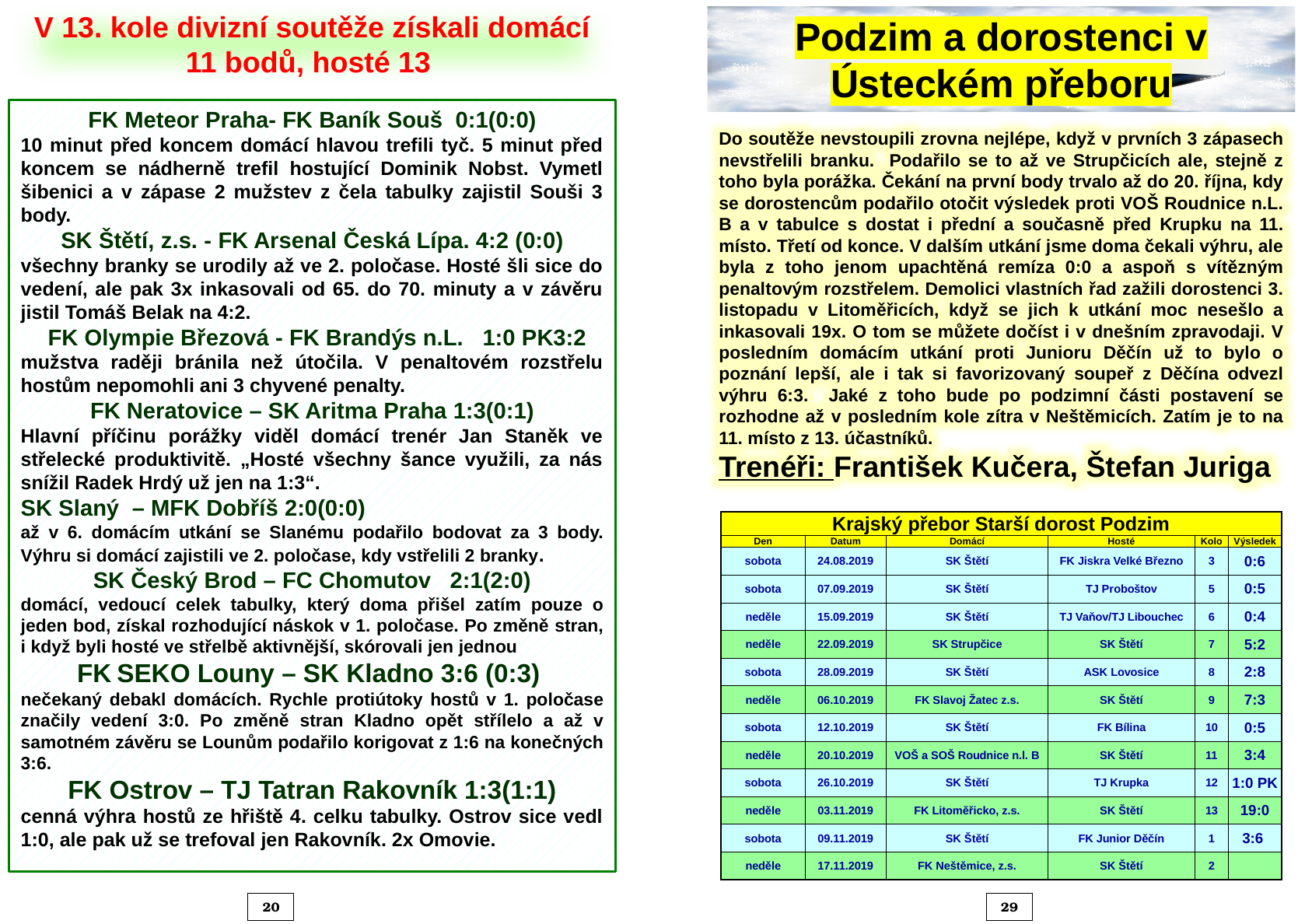

V 13. kole divizní soutěže získali domácí 11 bodů, hosté 13
Podzim a dorostenci v Ústeckém přeboru
FK Meteor Praha- FK Baník Souš  0:1(0:0)
10 minut před koncem domácí hlavou trefili tyč. 5 minut před koncem se nádherně trefil hostující Dominik Nobst. Vymetl šibenici a v zápase 2 mužstev z čela tabulky zajistil Souši 3 body.
SK Štětí, z.s. - FK Arsenal Česká Lípa. 4:2 (0:0)
všechny branky se urodily až ve 2. poločase. Hosté šli sice do vedení, ale pak 3x inkasovali od 65. do 70. minuty a v závěru jistil Tomáš Belak na 4:2.
     FK Olympie Březová - FK Brandýs n.L.   1:0 PK3:2
mužstva raději bránila než útočila. V penaltovém rozstřelu hostům nepomohli ani 3 chyvené penalty.
FK Neratovice – SK Aritma Praha 1:3(0:1)
Hlavní příčinu porážky viděl domácí trenér Jan Staněk ve střelecké produktivitě. „Hosté všechny šance využili, za nás snížil Radek Hrdý už jen na 1:3“.
SK Slaný  – MFK Dobříš 2:0(0:0)
až v 6. domácím utkání se Slanému podařilo bodovat za 3 body. Výhru si domácí zajistili ve 2. poločase, kdy vstřelili 2 branky.
SK Český Brod – FC Chomutov   2:1(2:0)
domácí, vedoucí celek tabulky, který doma přišel zatím pouze o jeden bod, získal rozhodující náskok v 1. poločase. Po změně stran, i když byli hosté ve střelbě aktivnější, skórovali jen jednou
FK SEKO Louny – SK Kladno 3:6 (0:3)
nečekaný debakl domácích. Rychle protiútoky hostů v 1. poločase značily vedení 3:0. Po změně stran Kladno opět střílelo a až v samotném závěru se Lounům podařilo korigovat z 1:6 na konečných 3:6.
FK Ostrov – TJ Tatran Rakovník 1:3(1:1)
cenná výhra hostů ze hřiště 4. celku tabulky. Ostrov sice vedl 1:0, ale pak už se trefoval jen Rakovník. 2x Omovie.

Do soutěže nevstoupili zrovna nejlépe, když v prvních 3 zápasech nevstřelili branku.  Podařilo se to až ve Strupčicích ale, stejně z toho byla porážka. Čekání na první body trvalo až do 20. října, kdy se dorostencům podařilo otočit výsledek proti VOŠ Roudnice n.L. B a v tabulce s dostat i přední a současně před Krupku na 11. místo. Třetí od konce. V dalším utkání jsme doma čekali výhru, ale byla z toho jenom upachtěná remíza 0:0 a aspoň s vítězným penaltovým rozstřelem. Demolici vlastních řad zažili dorostenci 3. listopadu v Litoměřicích, když se jich k utkání moc nesešlo a inkasovali 19x. O tom se můžete dočíst i v dnešním zpravodaji. V posledním domácím utkání proti Junioru Děčín už to bylo o poznání lepší, ale i tak si favorizovaný soupeř z Děčína odvezl výhru 6:3.  Jaké z toho bude po podzimní části postavení se rozhodne až v posledním kole zítra v Neštěmicích. Zatím je to na 11. místo z 13. účastníků.
Trenéři: František Kučera, Štefan Juriga
| Krajský přebor Starší dorost Podzim |  |  |  |  |  |
| --- | --- | --- | --- | --- | --- |
| Den | Datum | Domácí | Hosté | Kolo | Výsledek |
| sobota | 24.08.2019 | SK Štětí | FK Jiskra Velké Březno | 3 | 0:6 |
| sobota | 07.09.2019 | SK Štětí | TJ Proboštov | 5 | 0:5 |
| neděle | 15.09.2019 | SK Štětí | TJ Vaňov/TJ Libouchec | 6 | 0:4 |
| neděle | 22.09.2019 | SK Strupčice | SK Štětí | 7 | 5:2 |
| sobota | 28.09.2019 | SK Štětí | ASK Lovosice | 8 | 2:8 |
| neděle | 06.10.2019 | FK Slavoj Žatec z.s. | SK Štětí | 9 | 7:3 |
| sobota | 12.10.2019 | SK Štětí | FK Bílina | 10 | 0:5 |
| neděle | 20.10.2019 | VOŠ a SOŠ Roudnice n.l. B | SK Štětí | 11 | 3:4 |
| sobota | 26.10.2019 | SK Štětí | TJ Krupka | 12 | 1:0 PK |
| neděle | 03.11.2019 | FK Litoměřicko, z.s. | SK Štětí | 13 | 19:0 |
| sobota | 09.11.2019 | SK Štětí | FK Junior Děčín | 1 | 3:6 |
| neděle | 17.11.2019 | FK Neštěmice, z.s. | SK Štětí | 2 |  |
20
29